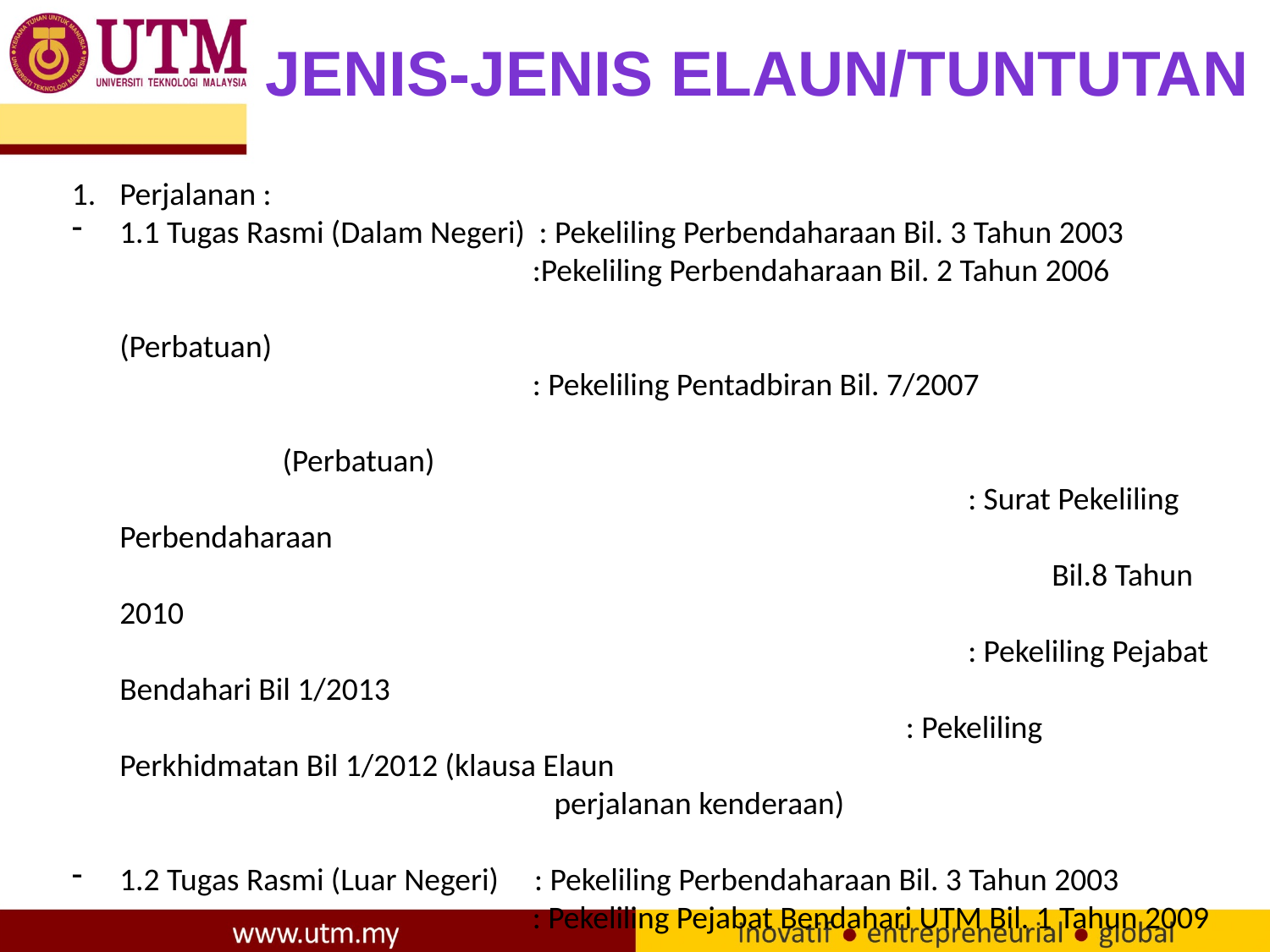

JENIS-JENIS ELAUN/tuntutan

Perjalanan :
1.1 Tugas Rasmi (Dalam Negeri)  : Pekeliling Perbendaharaan Bil. 3 Tahun 2003
                                                                :Pekeliling Perbendaharaan Bil. 2 Tahun 2006 									     (Perbatuan)
                                                                : Pekeliling Pentadbiran Bil. 7/2007 											     (Perbatuan)
							            : Surat Pekeliling Perbendaharaan
								      Bil.8 Tahun 2010
							            : Pekeliling Pejabat Bendahari Bil 1/2013
						                     : Pekeliling Perkhidmatan Bil 1/2012 (klausa Elaun
                                                                   perjalanan kenderaan)

1.2 Tugas Rasmi (Luar Negeri)     : Pekeliling Perbendaharaan Bil. 3 Tahun 2003
                                                                : Pekeliling Pejabat Bendahari UTM Bil. 1 Tahun 2009